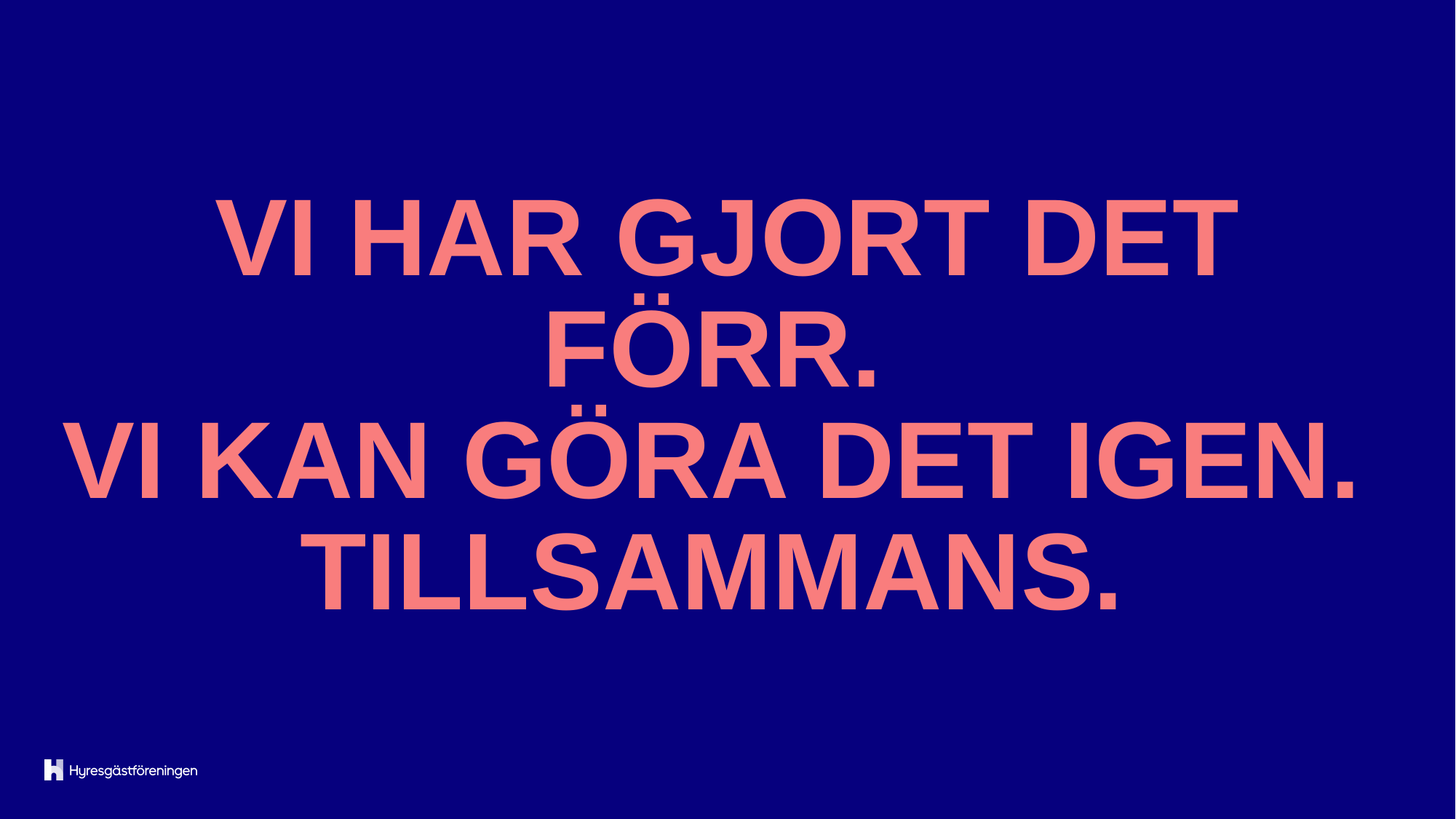

# Vi har gjort det förr. Vi kan göra det igen. Tillsammans.